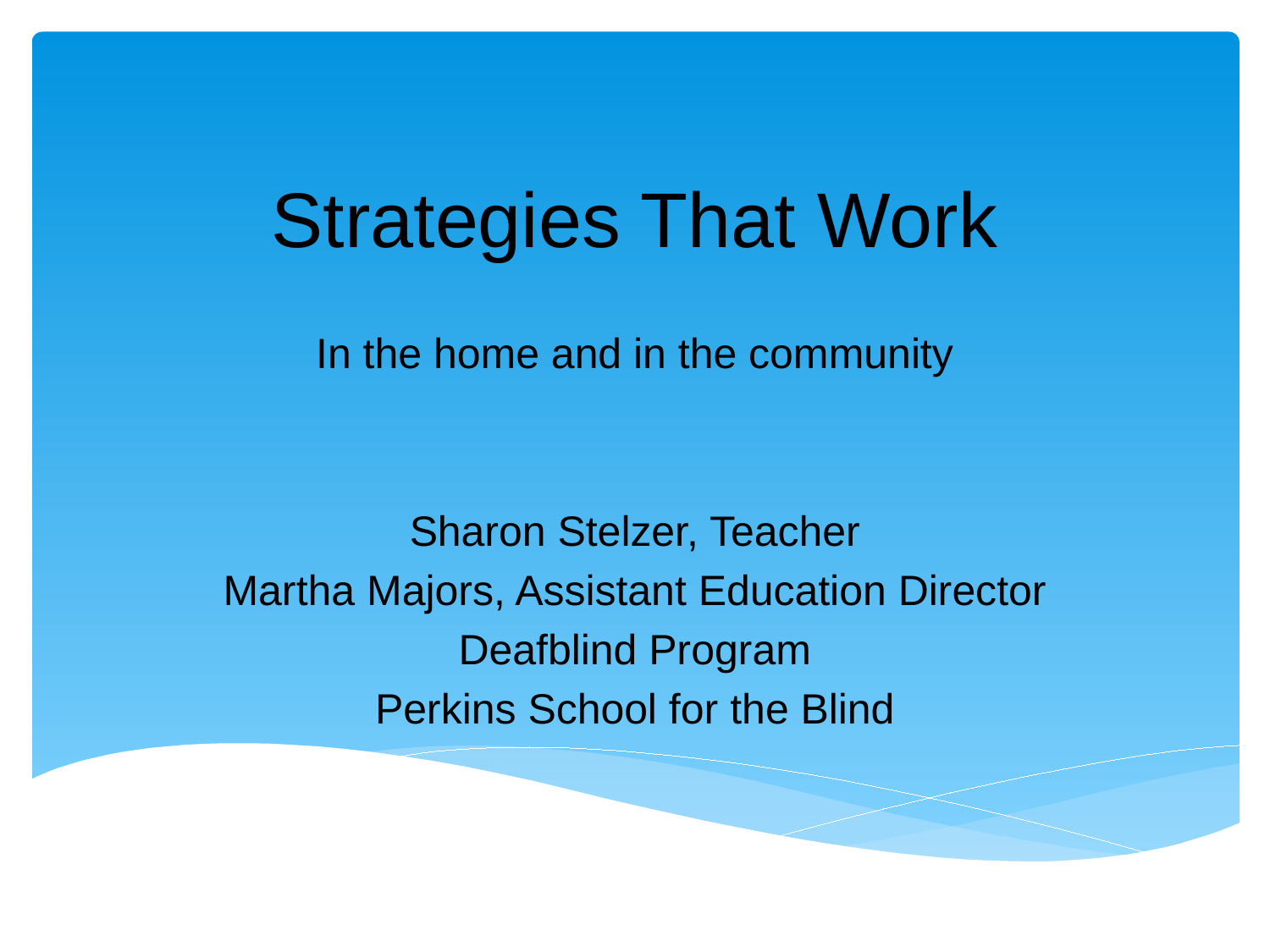

# Strategies That Work
In the home and in the community

Sharon Stelzer, Teacher
Martha Majors, Assistant Education Director
Deafblind Program
Perkins School for the Blind